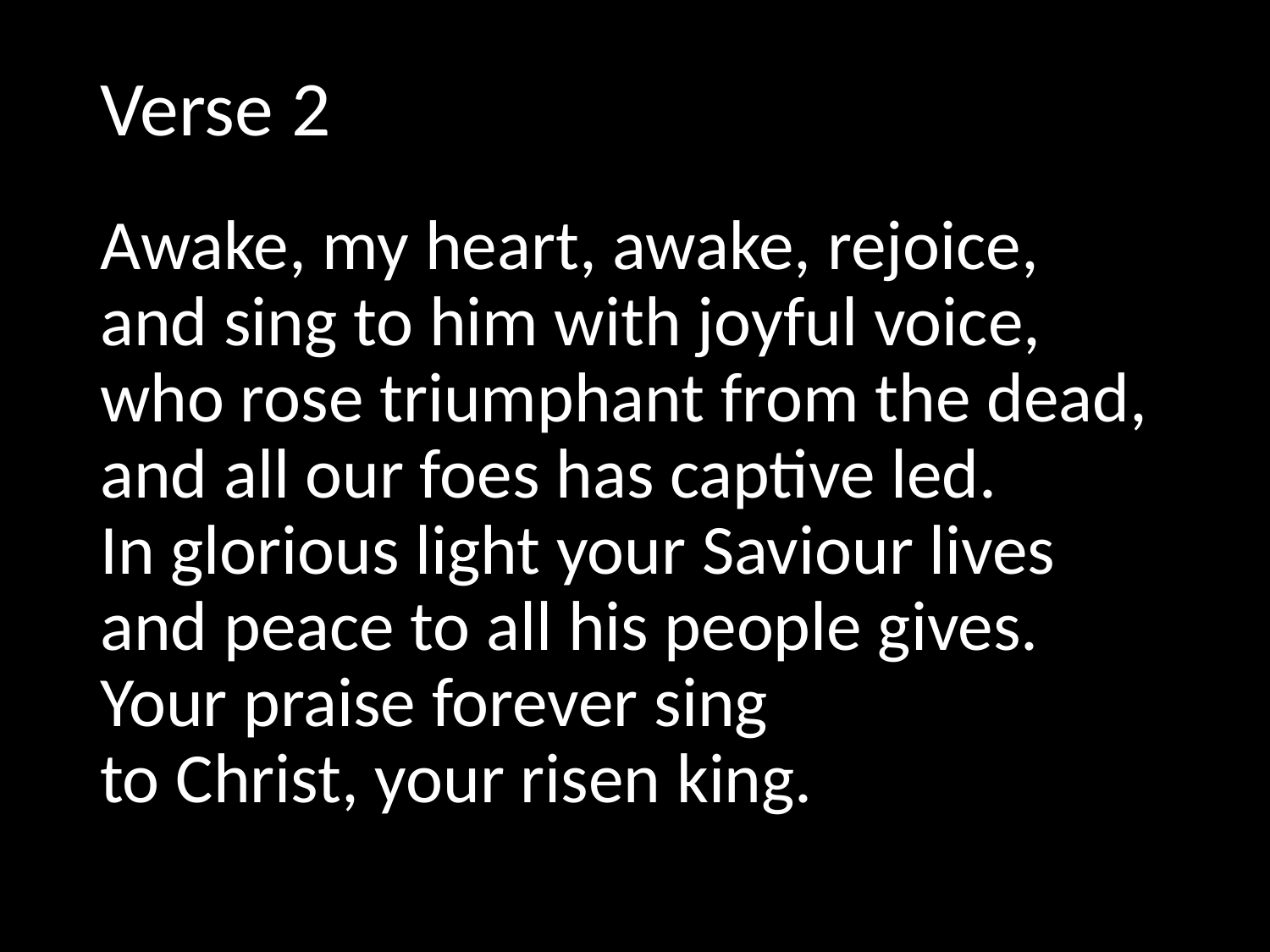

# Verse 2
Awake, my heart, awake, rejoice,
and sing to him with joyful voice,
who rose triumphant from the dead,
and all our foes has captive led.
In glorious light your Saviour lives
and peace to all his people gives.
Your praise forever sing
to Christ, your risen king.